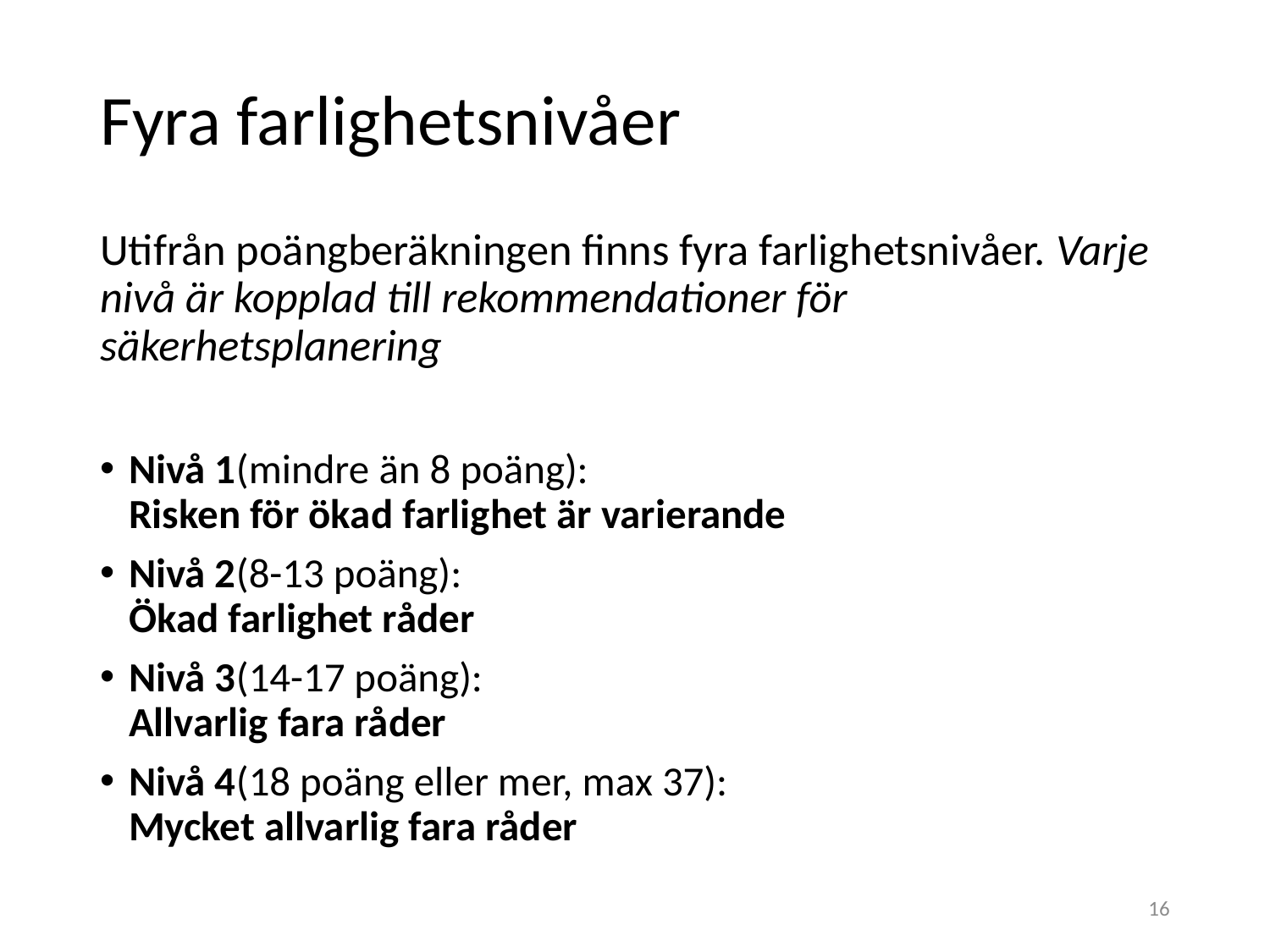

# Fyra farlighetsnivåer
Utifrån poängberäkningen finns fyra farlighetsnivåer. Varje nivå är kopplad till rekommendationer för säkerhetsplanering

Nivå 1(mindre än 8 poäng):
Risken för ökad farlighet är varierande
Nivå 2(8-13 poäng):
Ökad farlighet råder
Nivå 3(14-17 poäng):
Allvarlig fara råder
Nivå 4(18 poäng eller mer, max 37):
Mycket allvarlig fara råder
16